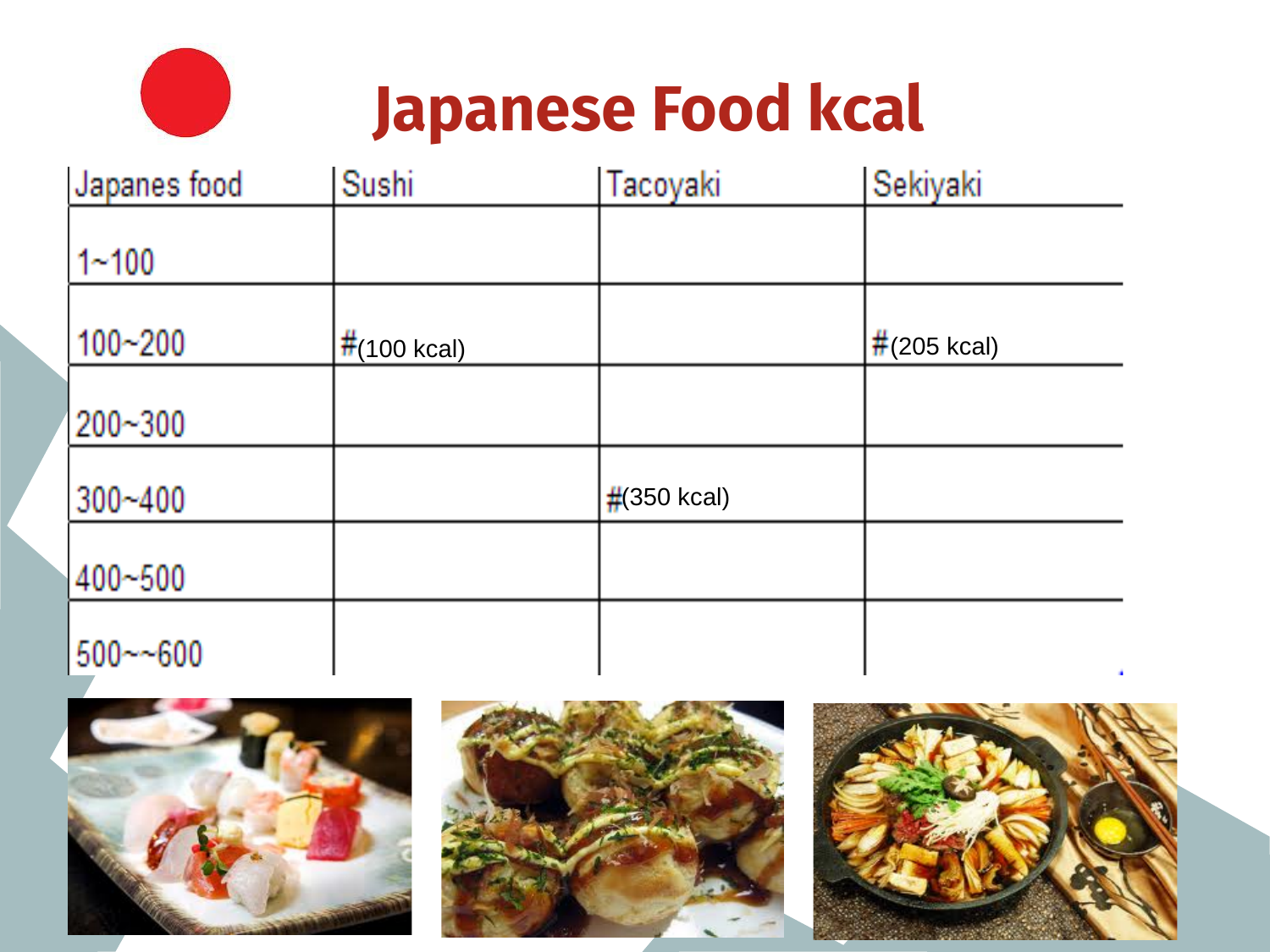

# Japanese Food kcal

(205 kcal)
(100 kcal)
(350 kcal)